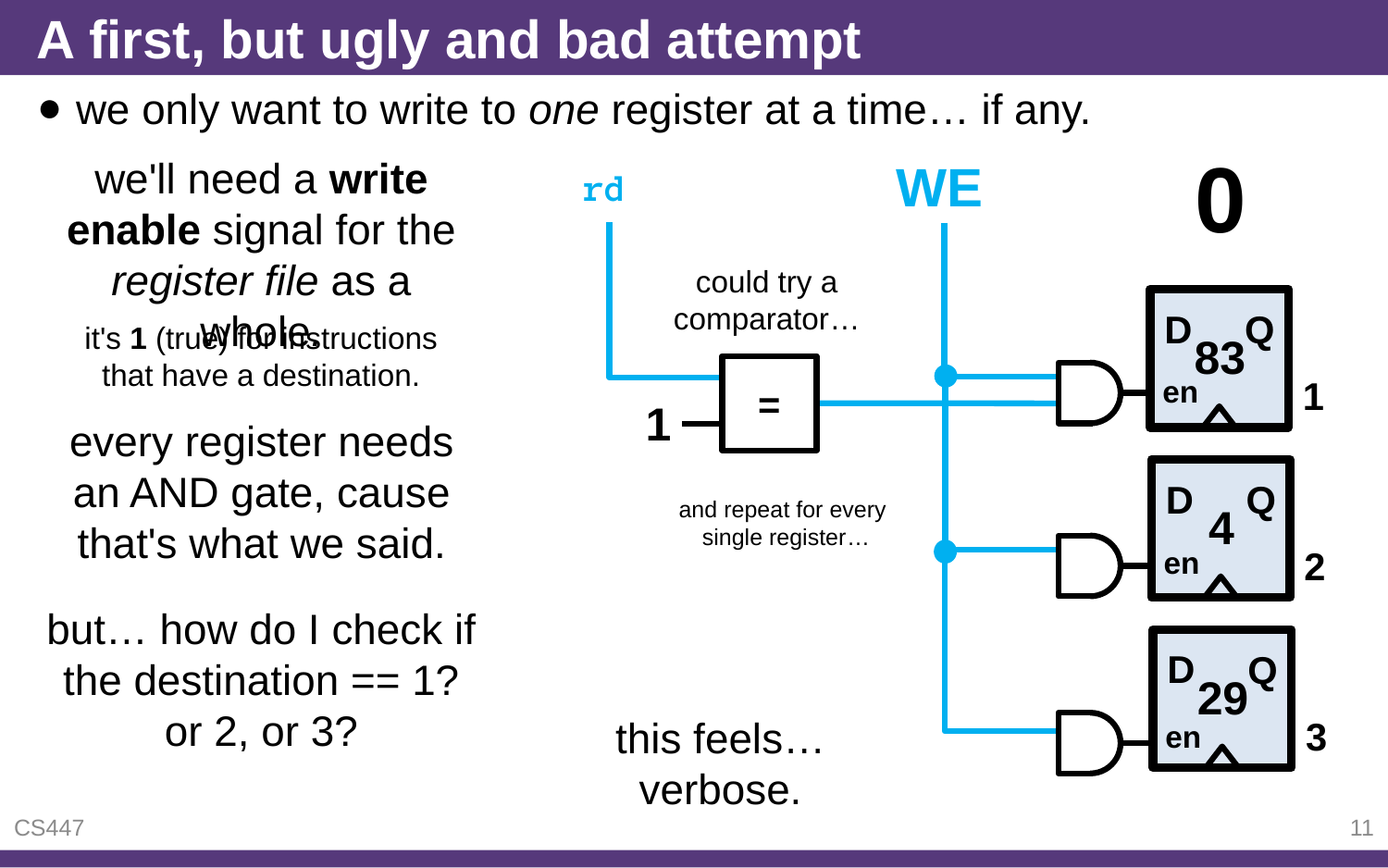

# A first, but ugly and bad attempt
we only want to write to one register at a time… if any.
0
we'll need a write enable signal for the register file as a whole.
WE
rd

could try a comparator…

D
Q
83
1
en
it's 1 (true) for instructions that have a destination.
=
1

every register needs an AND gate, cause that's what we said.

D
Q
4
2
en
and repeat for every  single register…

but… how do I check if the destination == 1? or 2, or 3?

D
Q
29
3
en
this feels… verbose.

CS447
11